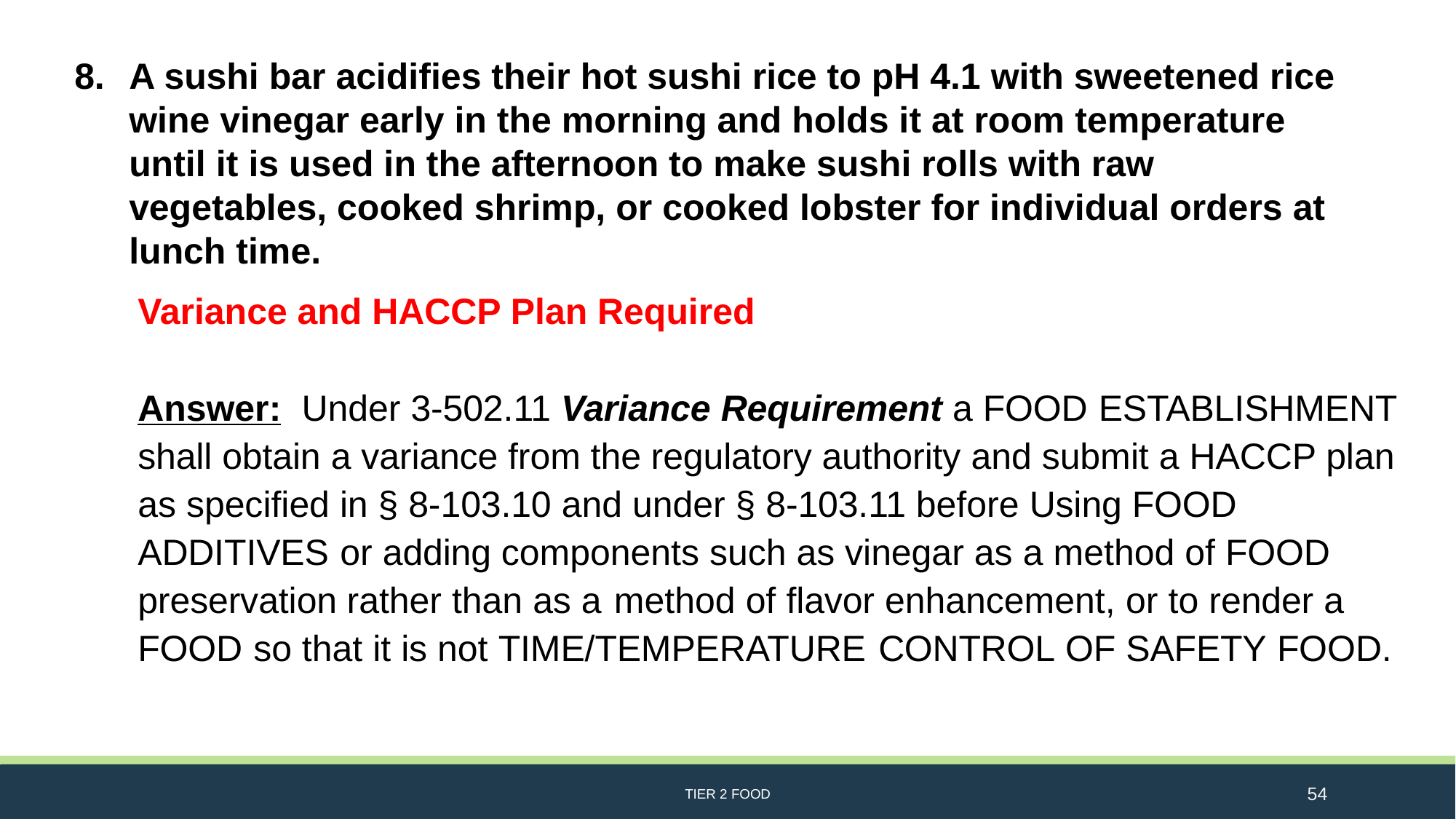

A sushi bar acidifies their hot sushi rice to pH 4.1 with sweetened rice wine vinegar early in the morning and holds it at room temperature until it is used in the afternoon to make sushi rolls with raw vegetables, cooked shrimp, or cooked lobster for individual orders at lunch time.

Variance and HACCP Plan Required

Answer:  Under 3-502.11 Variance Requirement a FOOD ESTABLISHMENT shall obtain a variance from the regulatory authority and submit a HACCP plan as specified in § 8-103.10 and under § 8-103.11 before Using FOOD ADDITIVES or adding components such as vinegar as a method of FOOD preservation rather than as a method of flavor enhancement, or to render a
FOOD so that it is not TIME/TEMPERATURE CONTROL OF SAFETY FOOD.

TIER 2 FOOD
54